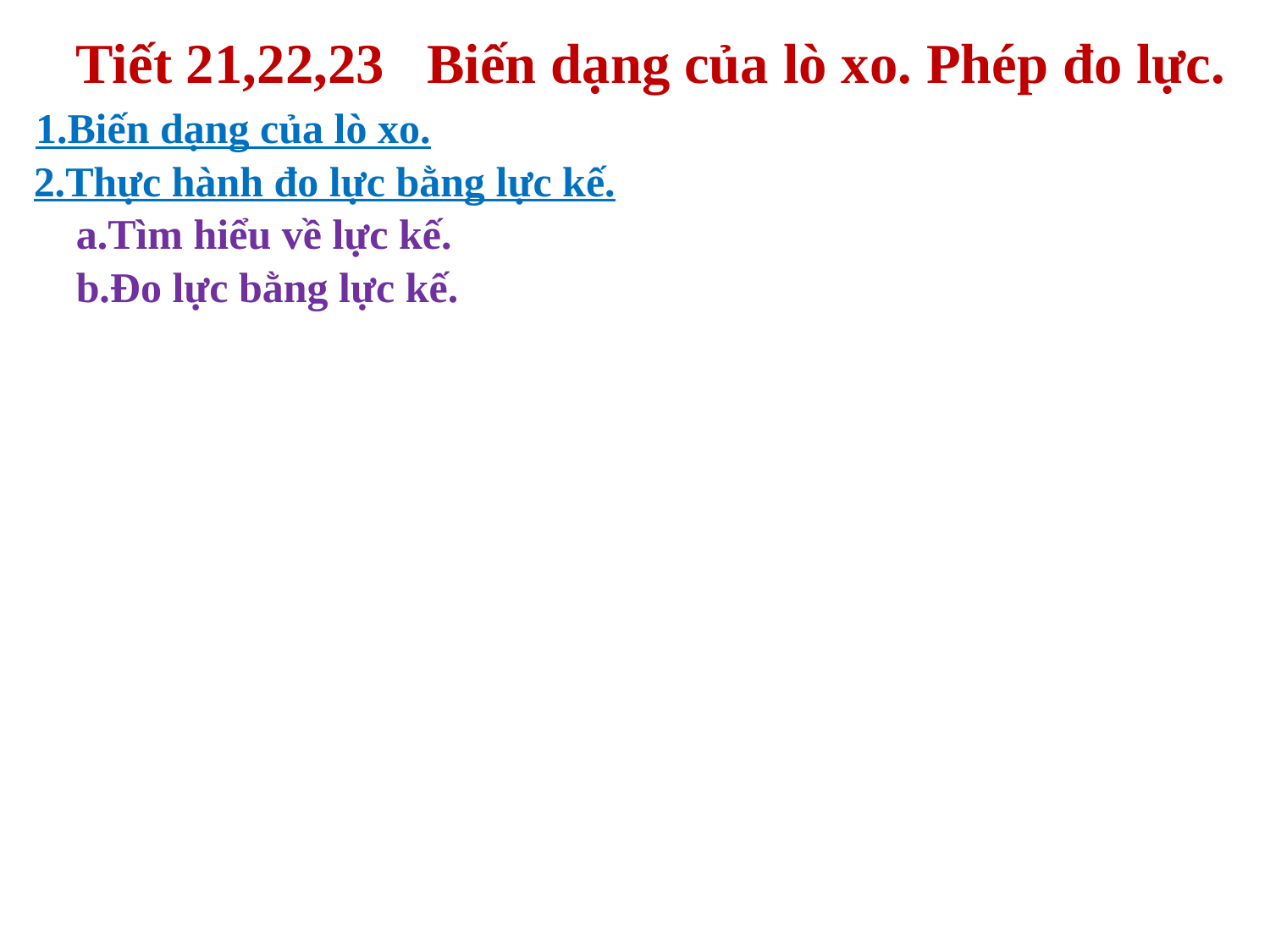

Tiết 21,22,23   Biến dạng của lò xo. Phép đo lực.
1.Biến dạng của lò xo.
2.Thực hành đo lực bằng lực kế.
a.Tìm hiểu về lực kế.
b.Đo lực bằng lực kế.